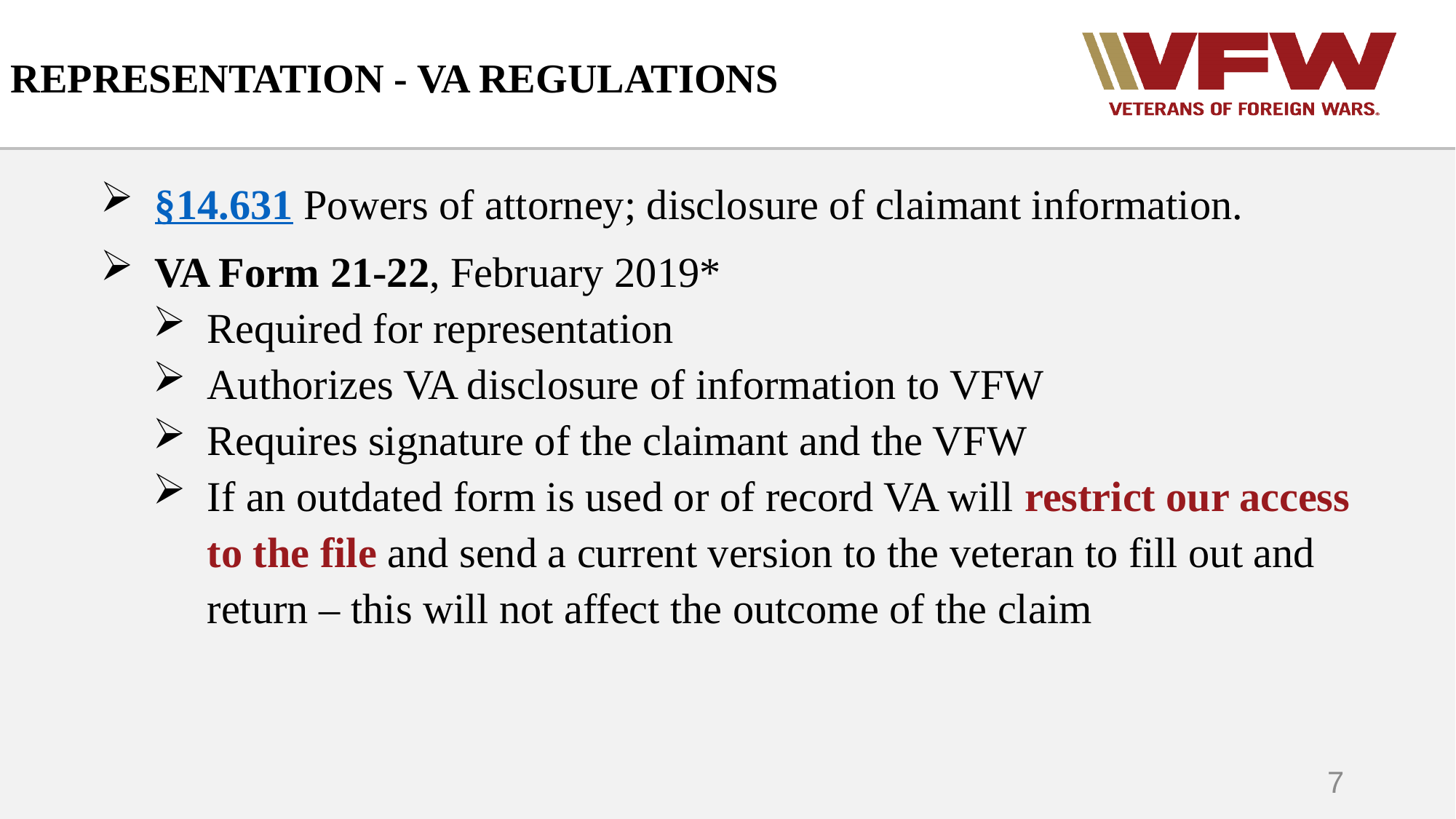

REPRESENTATION - VA REGULATIONS
#
§14.631 Powers of attorney; disclosure of claimant information.

VA Form 21-22, February 2019*
Required for representation
Authorizes VA disclosure of information to VFW
Requires signature of the claimant and the VFW
If an outdated form is used or of record VA will restrict our access to the file and send a current version to the veteran to fill out and return – this will not affect the outcome of the claim

7